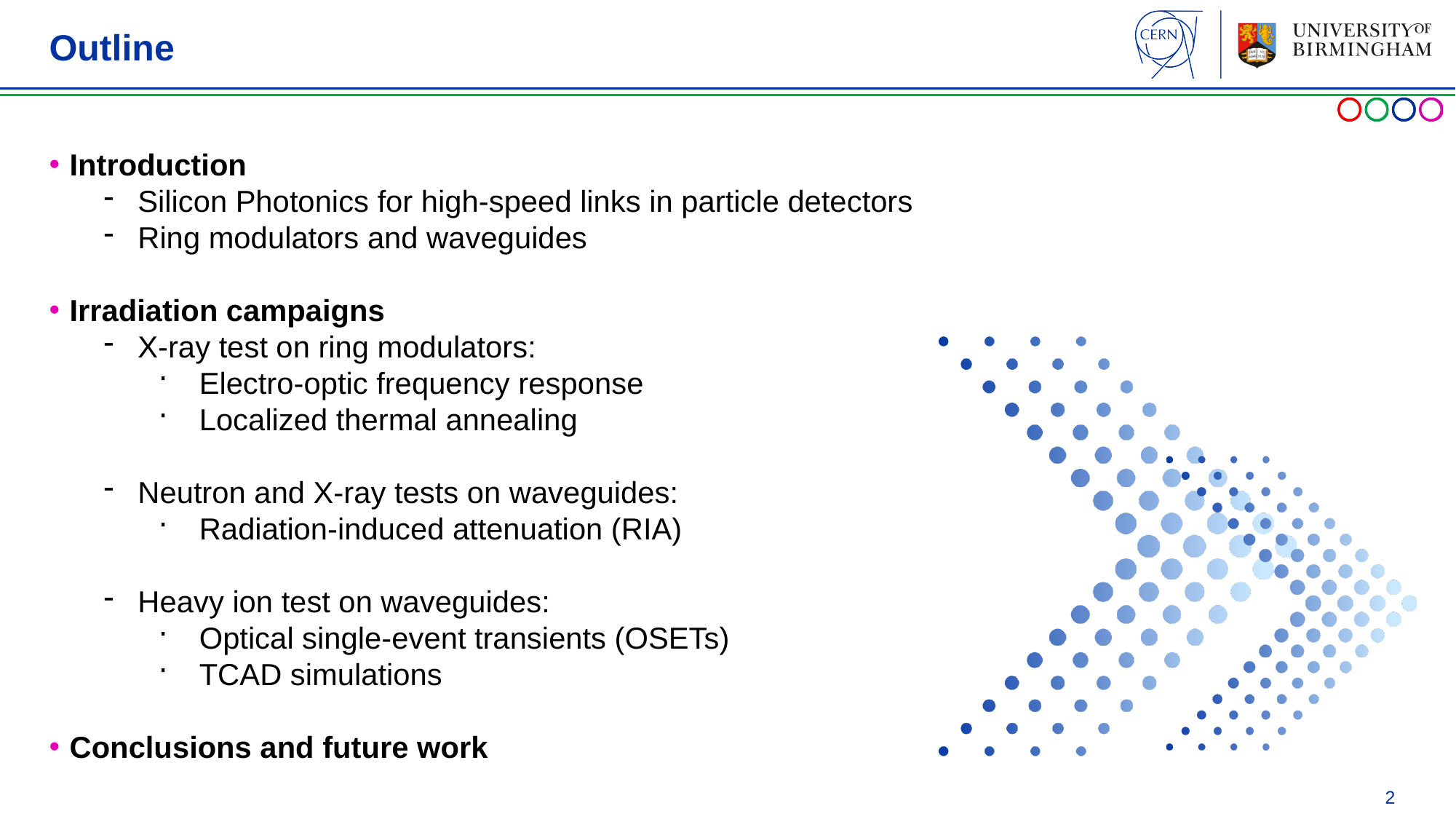

Outline

Introduction
Silicon Photonics for high-speed links in particle detectors
Ring modulators and waveguides
Irradiation campaigns
X-ray test on ring modulators:
Electro-optic frequency response
Localized thermal annealing

Neutron and X-ray tests on waveguides:
Radiation-induced attenuation (RIA)

Heavy ion test on waveguides:
Optical single-event transients (OSETs)
TCAD simulations
Conclusions and future work

2